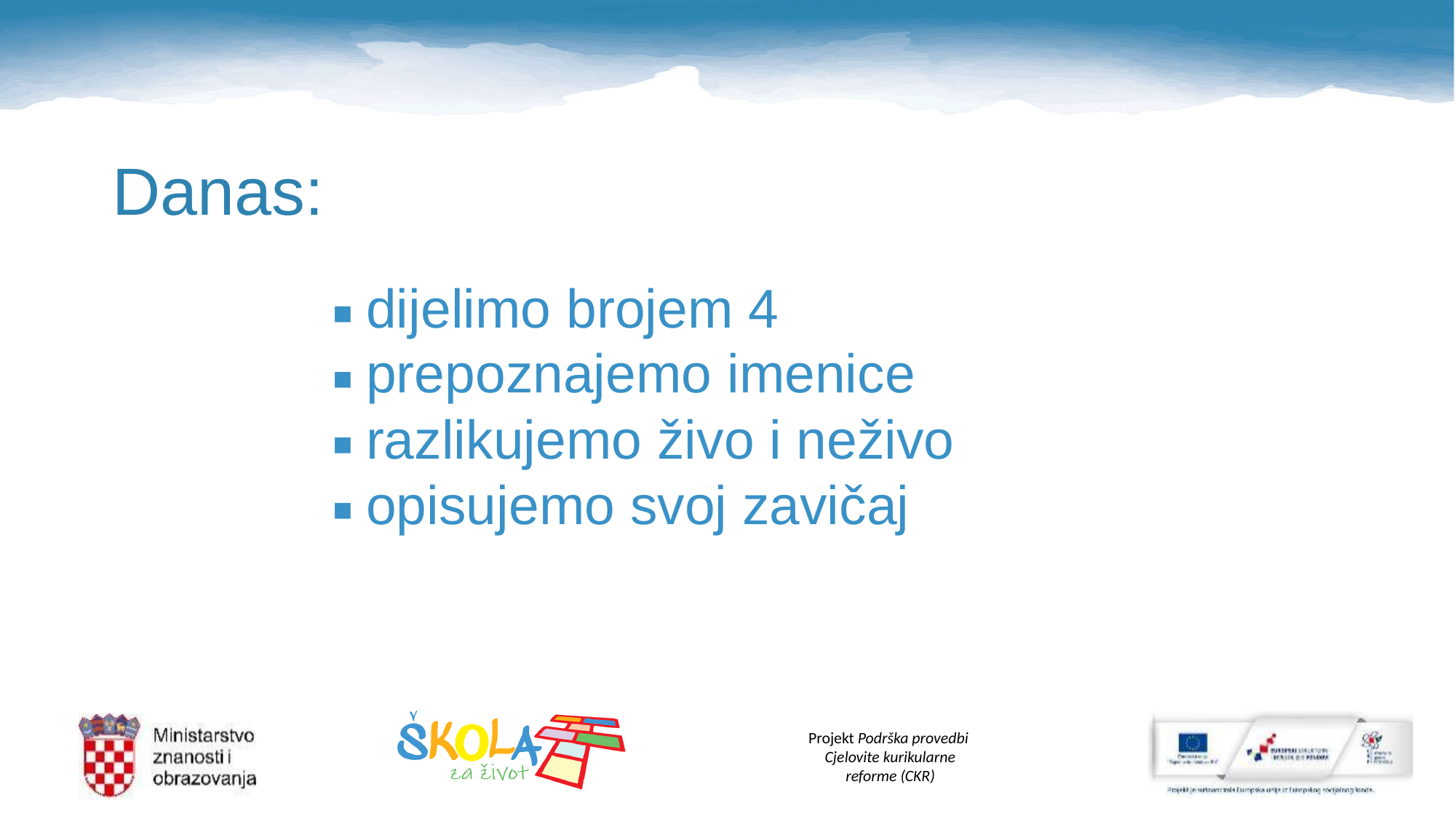

# Danas:

dijelimo brojem 4
prepoznajemo imenice
razlikujemo živo i neživo
opisujemo svoj zavičaj